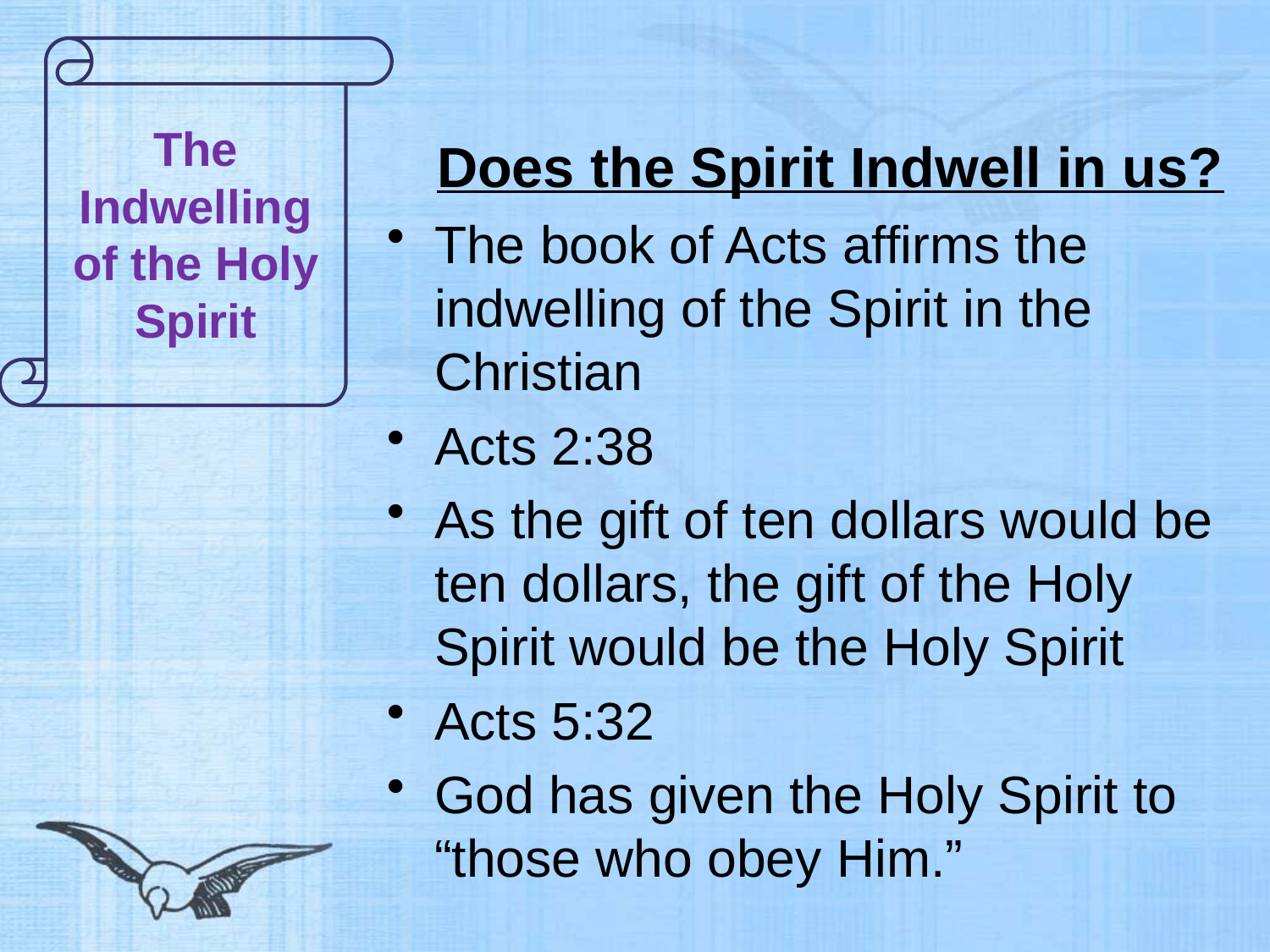

# Does the Spirit Indwell in us?
The Indwelling of the Holy Spirit
The book of Acts affirms the indwelling of the Spirit in the Christian
Acts 2:38
As the gift of ten dollars would be ten dollars, the gift of the Holy Spirit would be the Holy Spirit
Acts 5:32
God has given the Holy Spirit to “those who obey Him.”